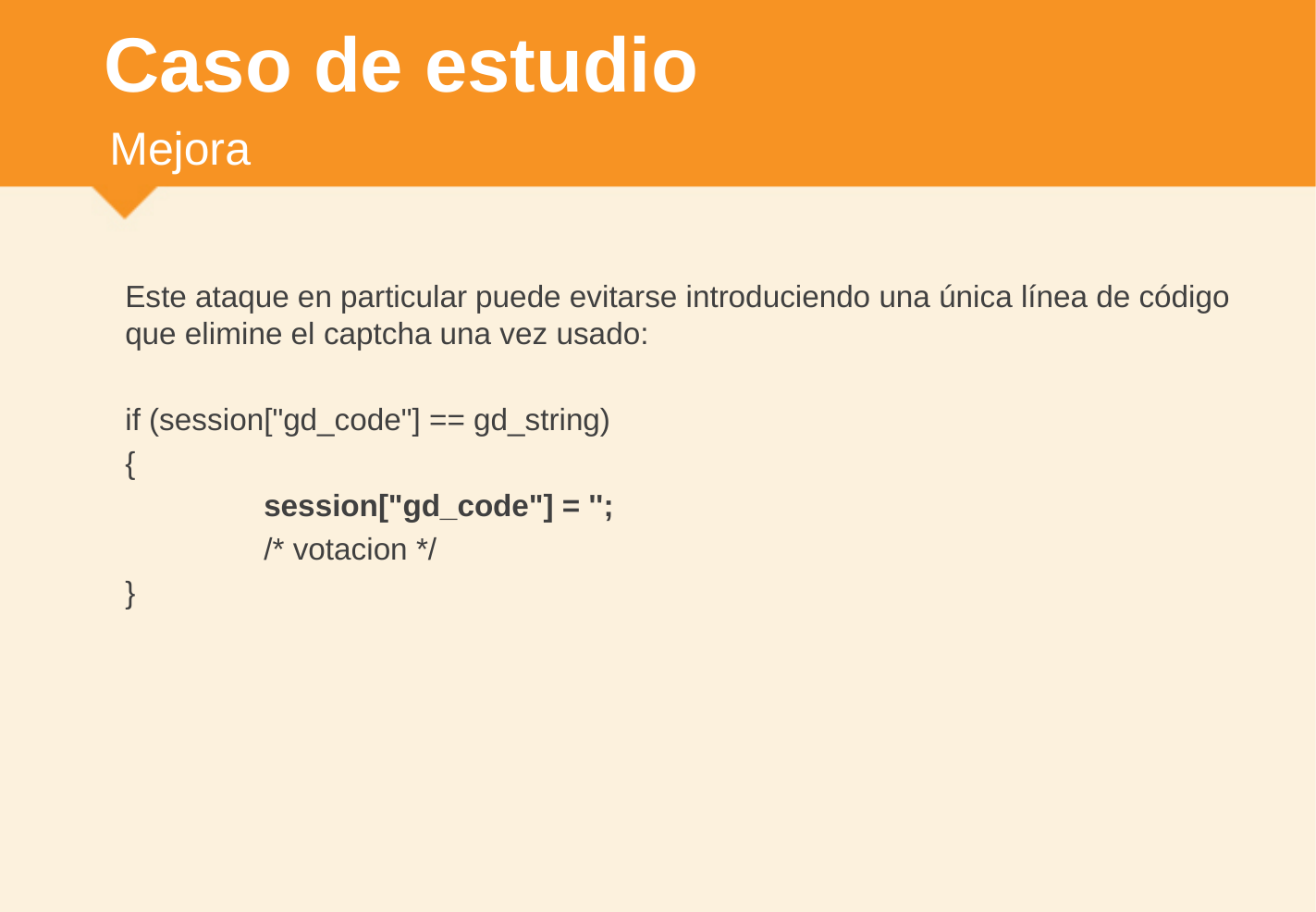

# Caso de estudio
Mejora
Este ataque en particular puede evitarse introduciendo una única línea de código que elimine el captcha una vez usado:

if (session["gd_code"] == gd_string)
{
	session["gd_code"] = '';
	/* votacion */
}